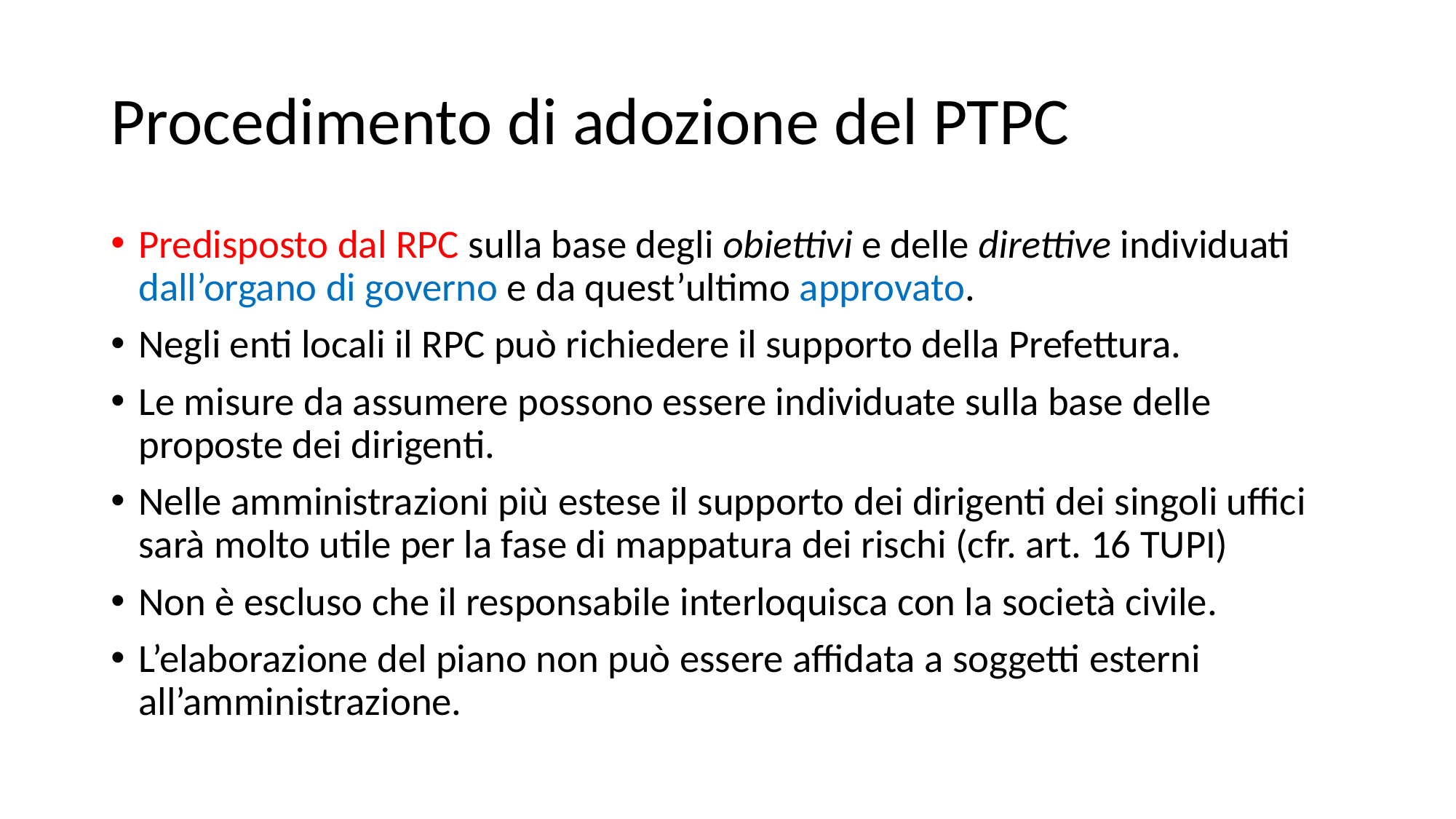

# Procedimento di adozione del PTPC
Predisposto dal RPC sulla base degli obiettivi e delle direttive individuati dall’organo di governo e da quest’ultimo approvato.
Negli enti locali il RPC può richiedere il supporto della Prefettura.
Le misure da assumere possono essere individuate sulla base delle proposte dei dirigenti.
Nelle amministrazioni più estese il supporto dei dirigenti dei singoli uffici sarà molto utile per la fase di mappatura dei rischi (cfr. art. 16 TUPI)
Non è escluso che il responsabile interloquisca con la società civile.
L’elaborazione del piano non può essere affidata a soggetti esterni all’amministrazione.